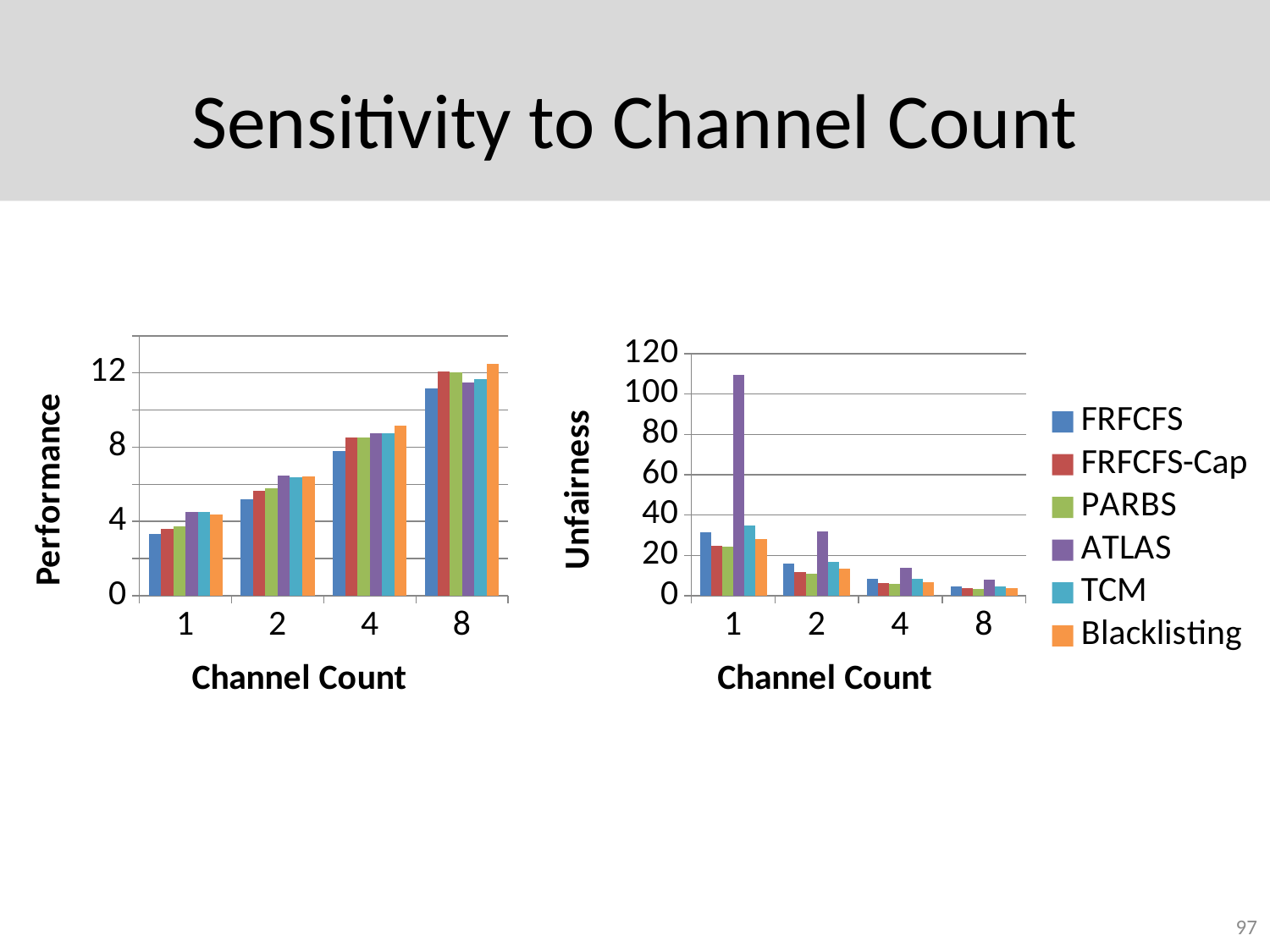

# Sensitivity to Channel Count

### Chart

| Category | FRFCFS | FRFCFS-Cap | PARBS | ATLAS | TCM | Blacklisting |
|---|---|---|---|---|---|---|
| 1 | 3.31778525743785 | 3.5912722993087183 | 3.72802395387346 | 4.533426920893271 | 4.493259031238962 | 4.354345636900338 |
| 2 | 5.217509145883532 | 5.66924954891356 | 5.77269184356908 | 6.4644175191963065 | 6.366289390073511 | 6.419010149005478 |
| 4 | 7.794718630735068 | 8.533167559101653 | 8.539709096167423 | 8.7650174543245 | 8.76941734155172 | 9.17977811690805 |
| 8 | 11.151308809444902 | 12.066112599476003 | 12.027466289260104 | 11.5017239157485 | 11.669004569362306 | 12.491143801892 |

### Chart

| Category | FRFCFS | FRFCFS-Cap | PARBS | ATLAS | TCM | Blacklisting |
|---|---|---|---|---|---|---|
| 1 | 31.517324724858913 | 24.6069443386019 | 24.116233873366692 | 109.65699737093897 | 34.6539486038608 | 27.917296082701984 |
| 2 | 15.8198106208032 | 11.820554751436003 | 10.851227201886303 | 31.6646800099054 | 16.6752730792468 | 13.190135531052604 |
| 4 | 8.29865200878107 | 6.142963740487708 | 5.685194620496277 | 13.9188338670159 | 8.328702360863458 | 6.54053715386935 |
| 8 | 4.45472374666471 | 3.58483753342263 | 3.3160923116091583 | 7.767940067096276 | 4.45091030514917 | 3.629864627058259 |
97